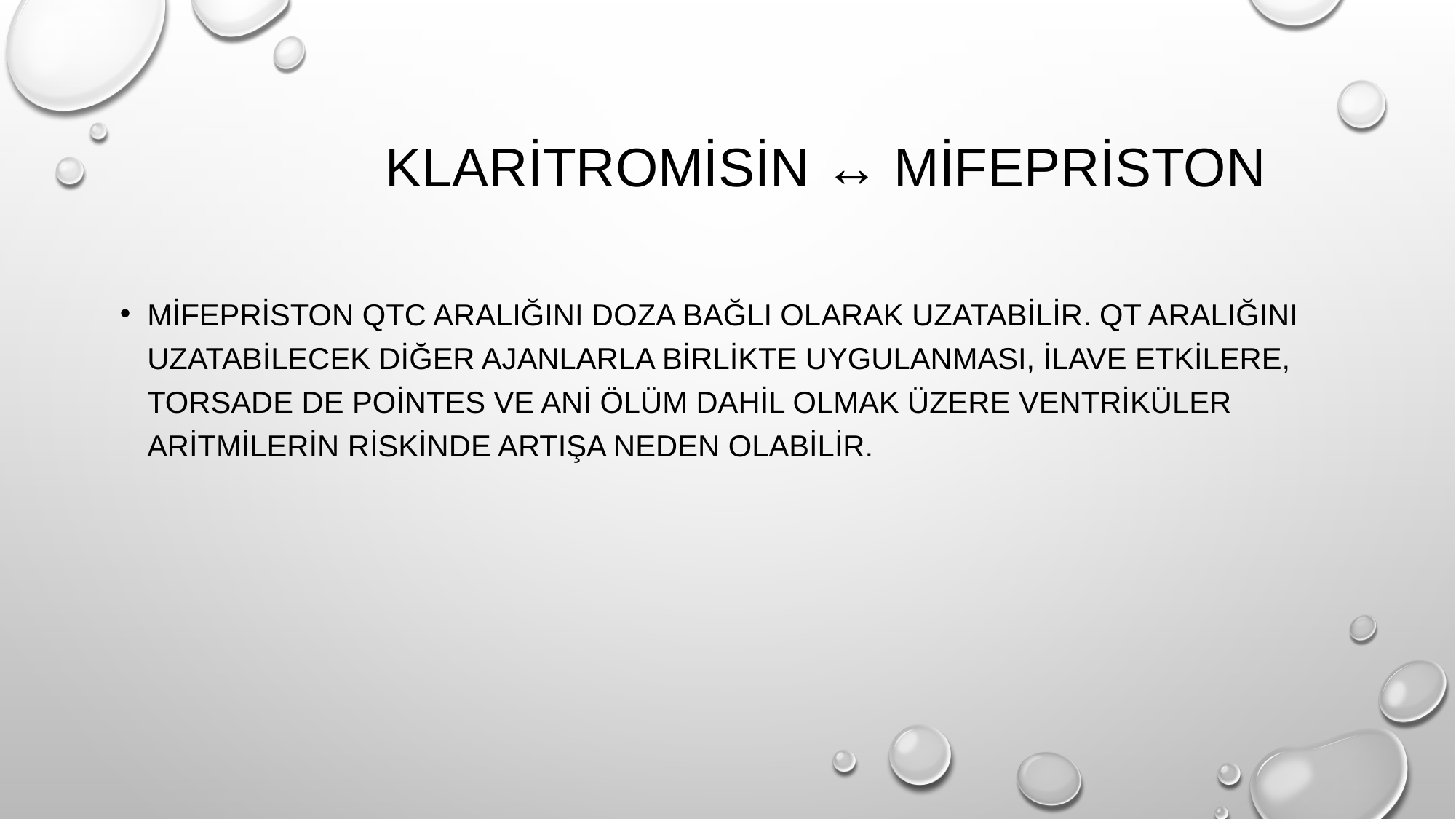

# klaritromisin ↔ mifepriston
Mifepriston QTc aralığını doza bağlı olarak uzatabilir. QT aralığını uzatabilecek diğer ajanlarla birlikte uygulanması, ilave etkilere, torsade de pointes ve ani ölüm dahil olmak üzere ventriküler aritmilerin riskinde artışa neden olabilir.